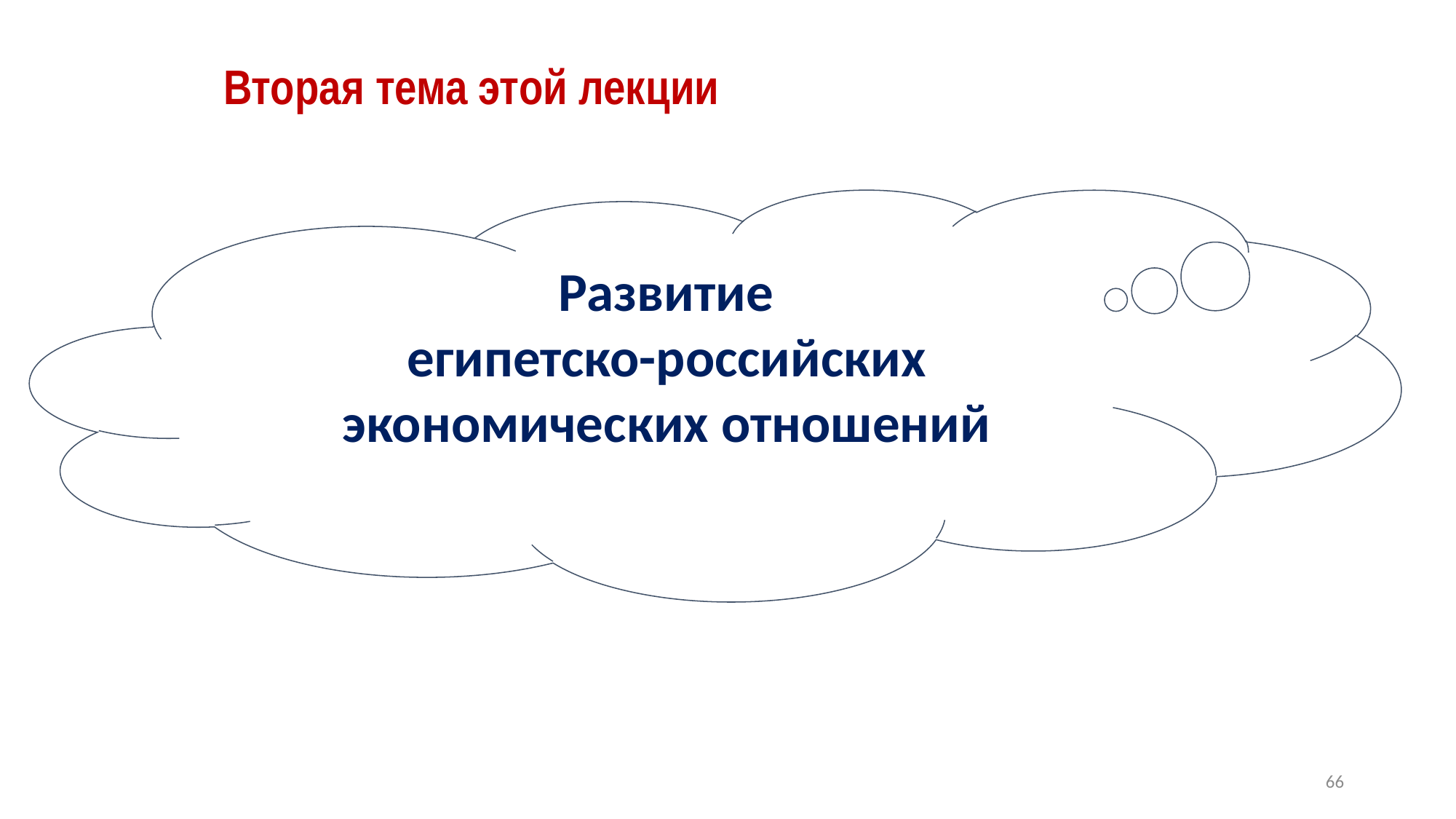

Вторая тема этой лекции
 Развитие
египетско-российских экономических отношений
66